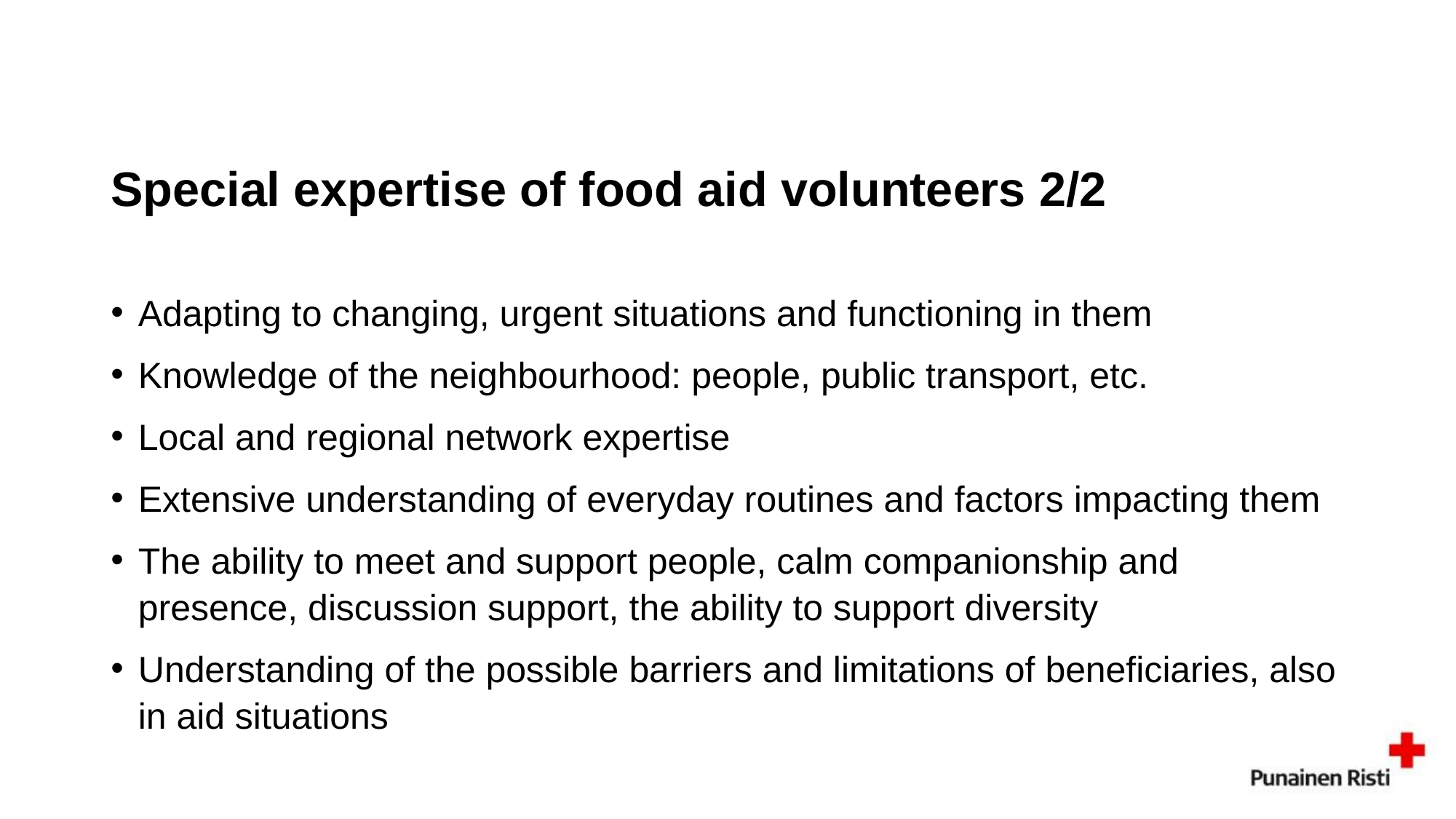

# Special expertise of food aid volunteers 2/2
Adapting to changing, urgent situations and functioning in them
Knowledge of the neighbourhood: people, public transport, etc.
Local and regional network expertise
Extensive understanding of everyday routines and factors impacting them
The ability to meet and support people, calm companionship and presence, discussion support, the ability to support diversity
Understanding of the possible barriers and limitations of beneficiaries, also in aid situations